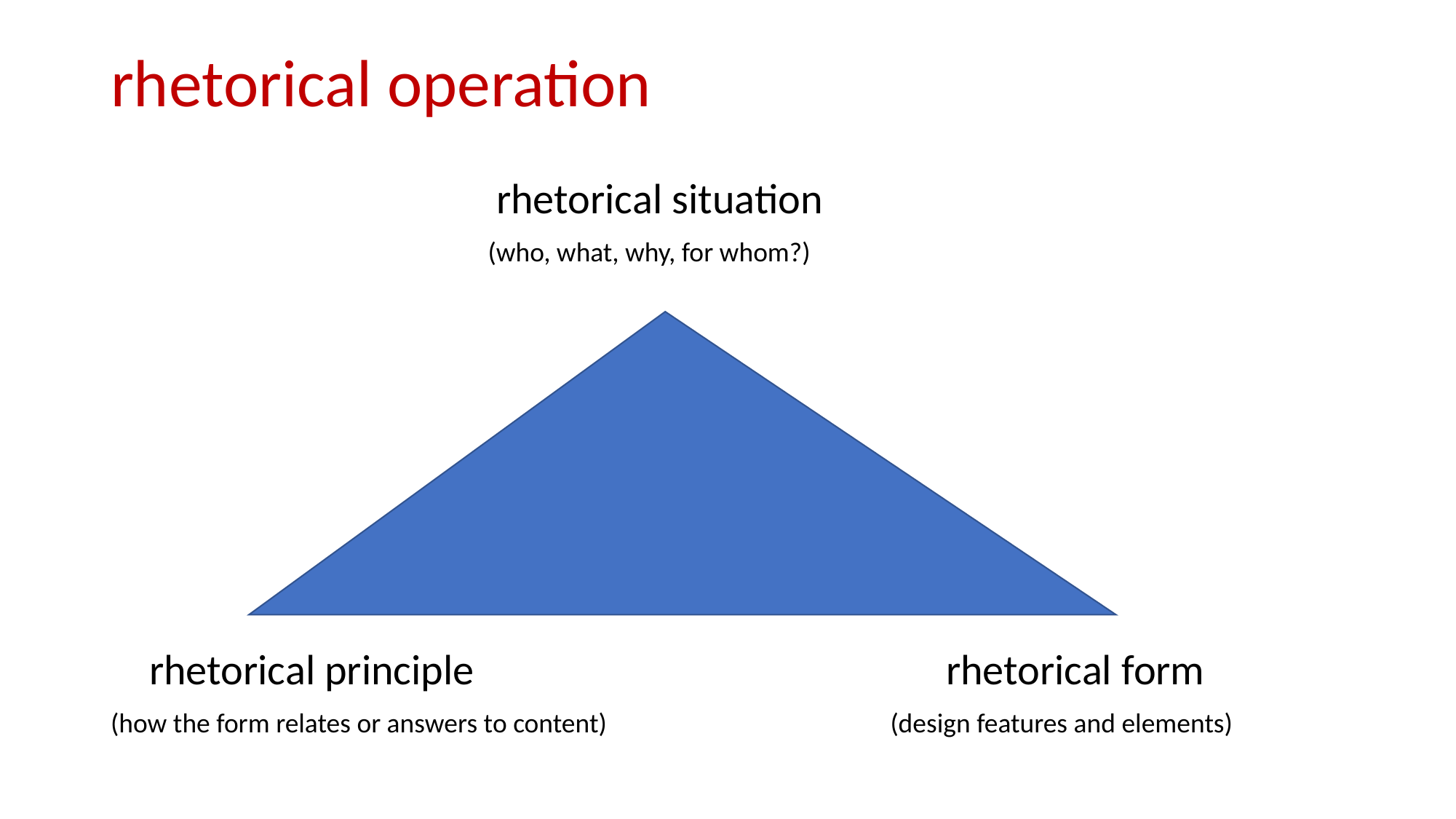

rhetorical operation
                                        rhetorical situation
                                                             (who, what, why, for whom?)

    rhetorical principle                                                 rhetorical form
(how the form relates or answers to content)                                              (design features and elements)